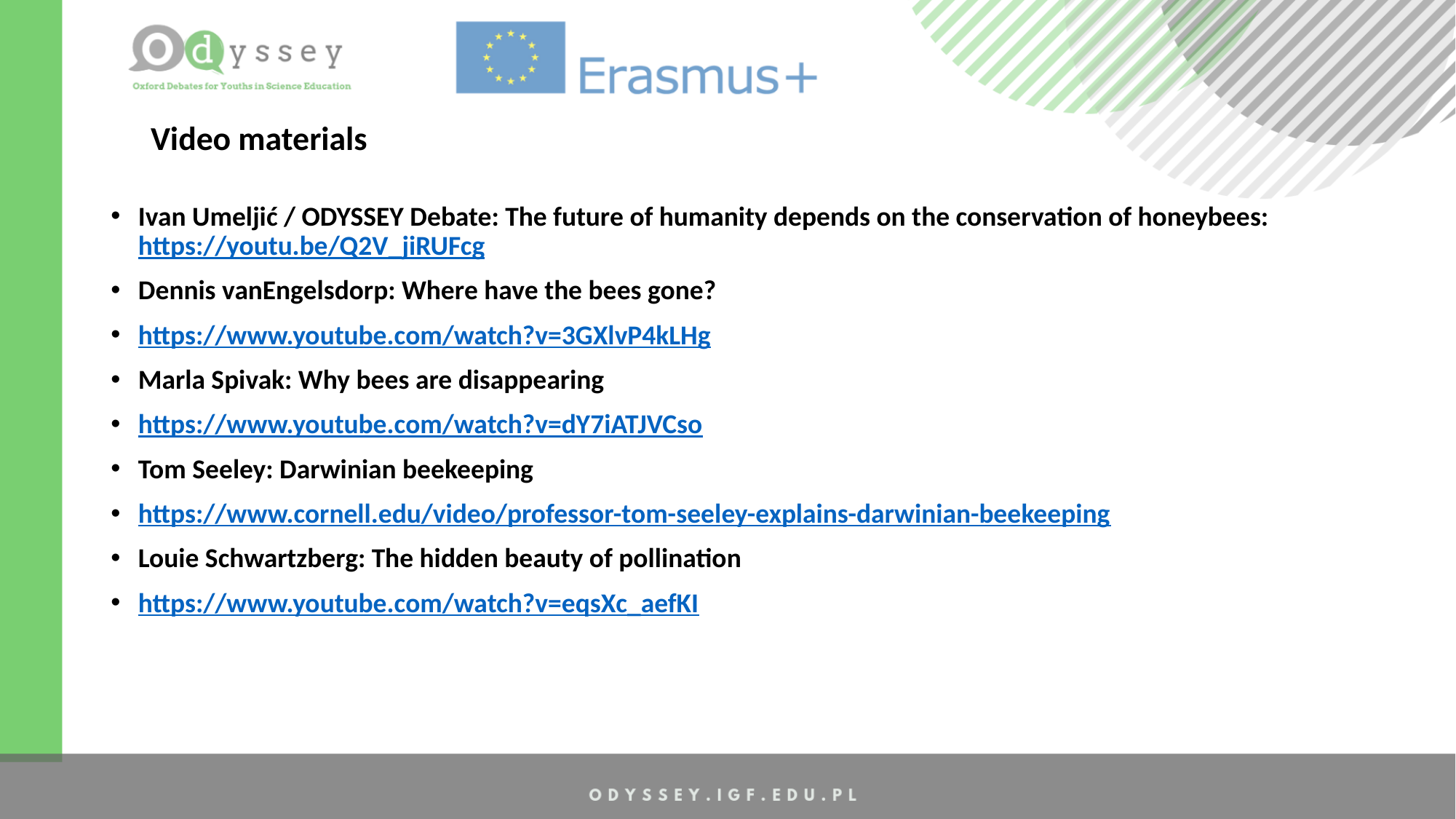

Video materials
Ivan Umeljić / ODYSSEY Debate: The future of humanity depends on the conservation of honeybees: https://youtu.be/Q2V_jiRUFcg
Dennis vanEngelsdorp: Where have the bees gone?
https://www.youtube.com/watch?v=3GXlvP4kLHg
Marla Spivak: Why bees are disappearing
https://www.youtube.com/watch?v=dY7iATJVCso
Tom Seeley: Darwinian beekeeping
https://www.cornell.edu/video/professor-tom-seeley-explains-darwinian-beekeeping
Louie Schwartzberg: The hidden beauty of pollination
https://www.youtube.com/watch?v=eqsXc_aefKI